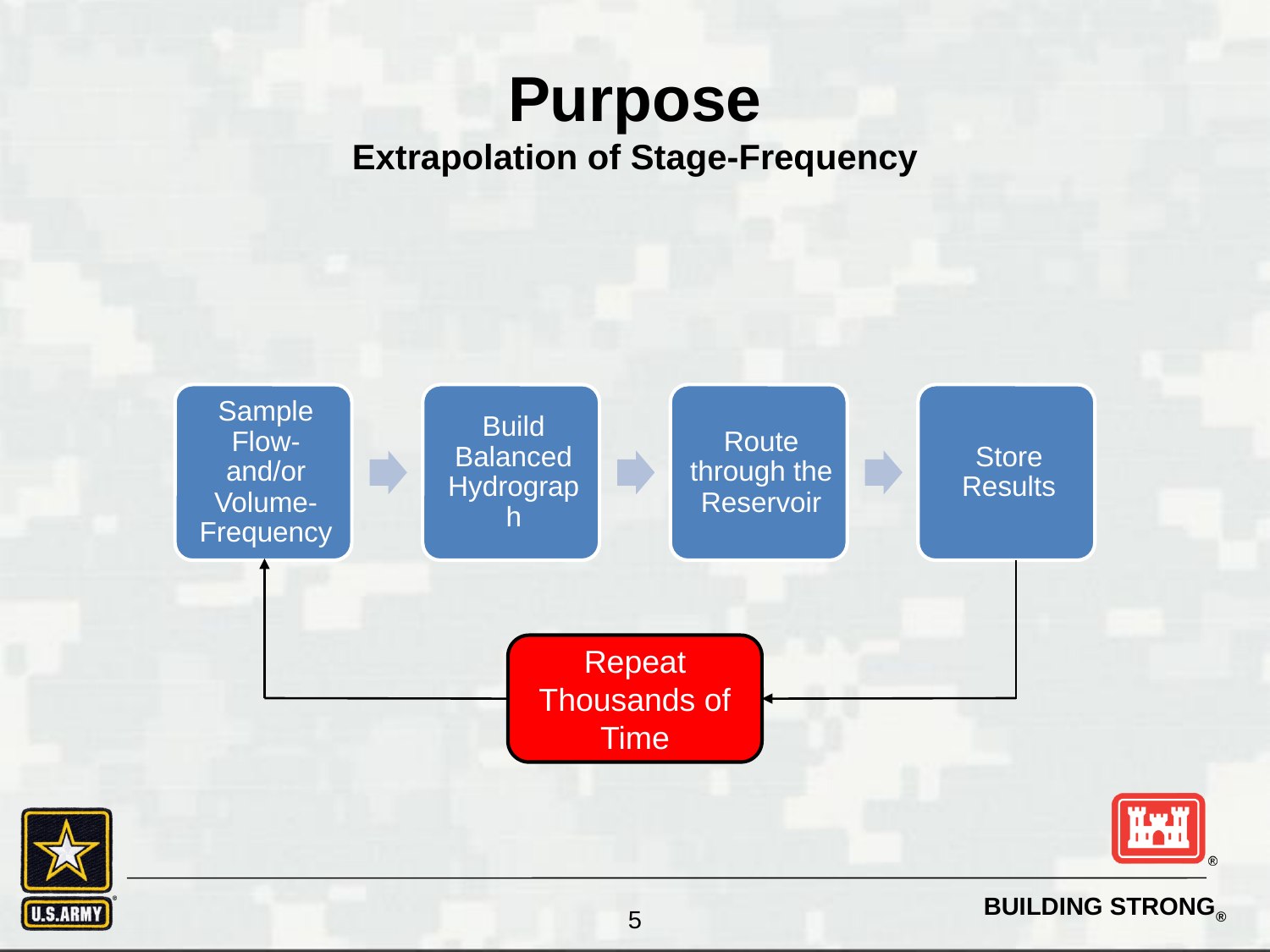

# Purpose Extrapolation of Stage-Frequency
Sample Flow- and/or Volume-Frequency

Build Balanced Hydrograph

Route through the Reservoir

Store Results
Repeat Thousands of Time
5